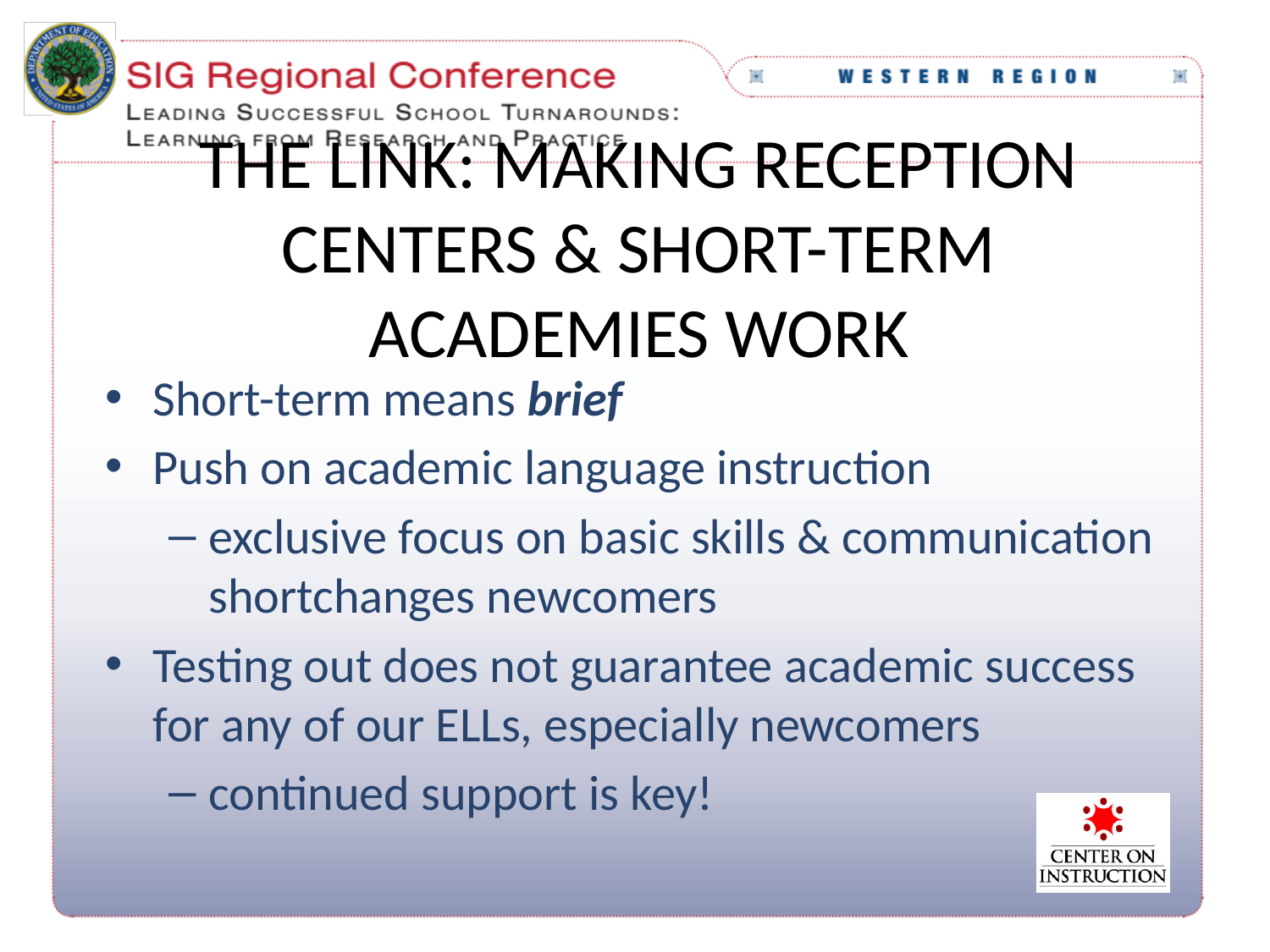

# The Link: Making reception centers & short-term academies work
Short-term means brief
Push on academic language instruction
exclusive focus on basic skills & communication shortchanges newcomers
Testing out does not guarantee academic success for any of our ELLs, especially newcomers
continued support is key!